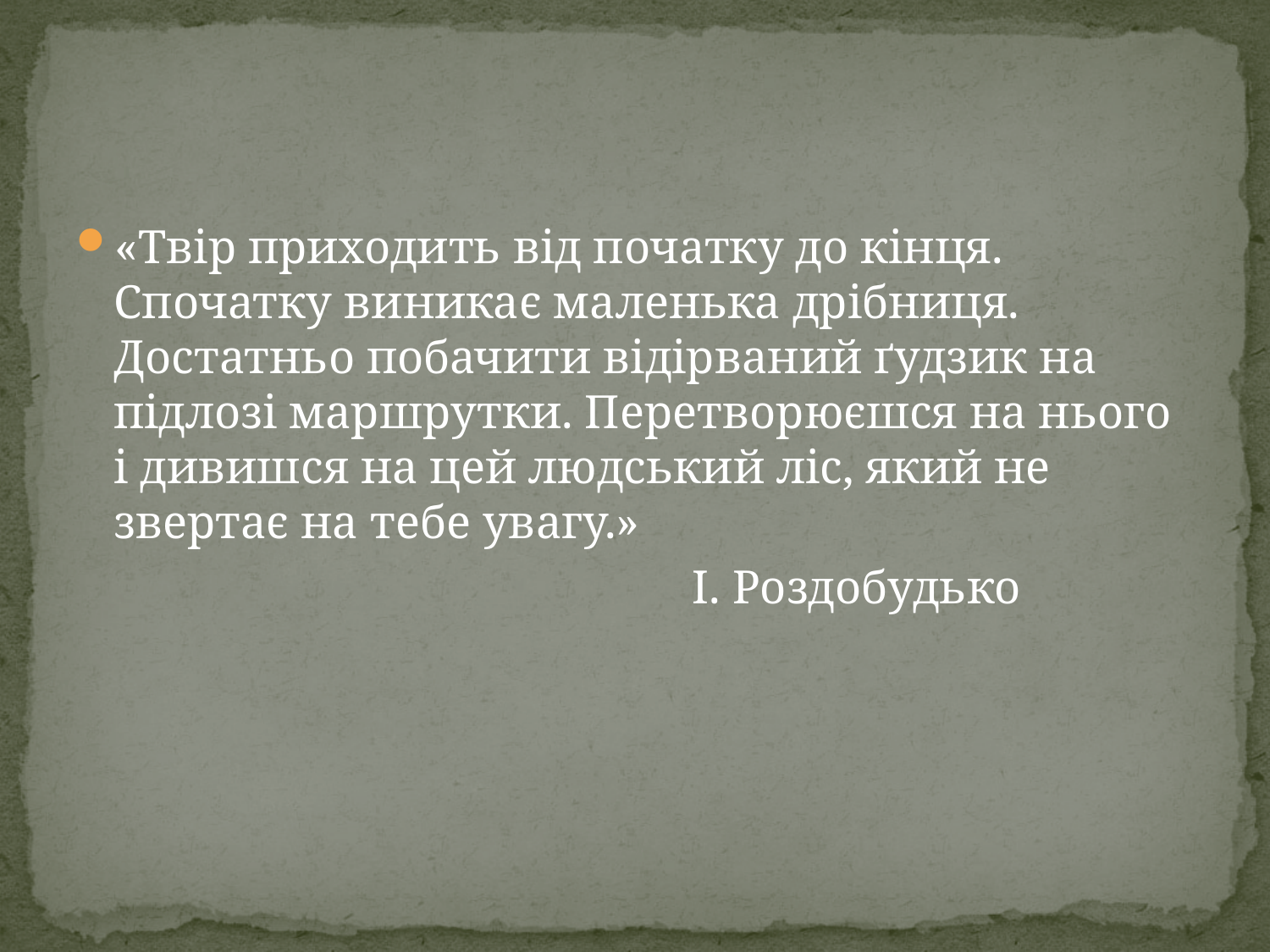

«Твір приходить від початку до кінця. Спочатку виникає маленька дрібниця. Достатньо побачити відірваний ґудзик на підлозі маршрутки. Перетворюєшся на нього і дивишся на цей людський ліс, який не звертає на тебе увагу.»
                                                    І. Роздобудько